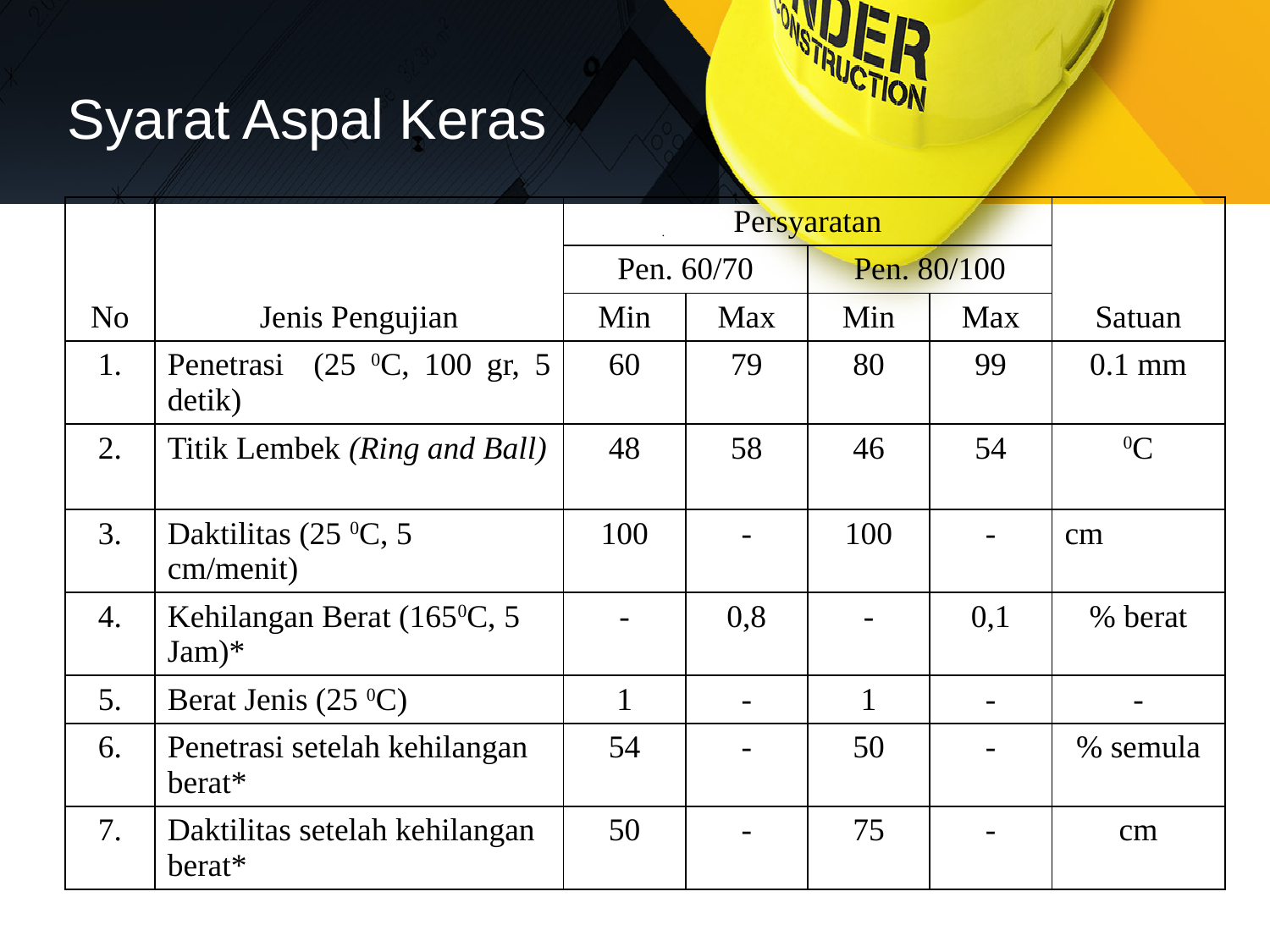

Syarat Aspal Keras
| No | Jenis Pengujian | Persyaratan |  |  |  | Satuan |
| --- | --- | --- | --- | --- | --- | --- |
|  |  | Pen. 60/70 |  | Pen. 80/100 |  |  |
|  |  | Min | Max | Min | Max |  |
| 1. | Penetrasi (25 0C, 100 gr, 5 detik) | 60 | 79 | 80 | 99 | 0.1 mm |
| 2. | Titik Lembek (Ring and Ball) | 48 | 58 | 46 | 54 | 0C |
| 3. | Daktilitas (25 0C, 5 cm/menit) | 100 | - | 100 | - | cm |
| 4. | Kehilangan Berat (1650C, 5 Jam)\* | - | 0,8 | - | 0,1 | % berat |
| 5. | Berat Jenis (25 0C) | 1 | - | 1 | - | - |
| 6. | Penetrasi setelah kehilangan berat\* | 54 | - | 50 | - | % semula |
| 7. | Daktilitas setelah kehilangan berat\* | 50 | - | 75 | - | cm |